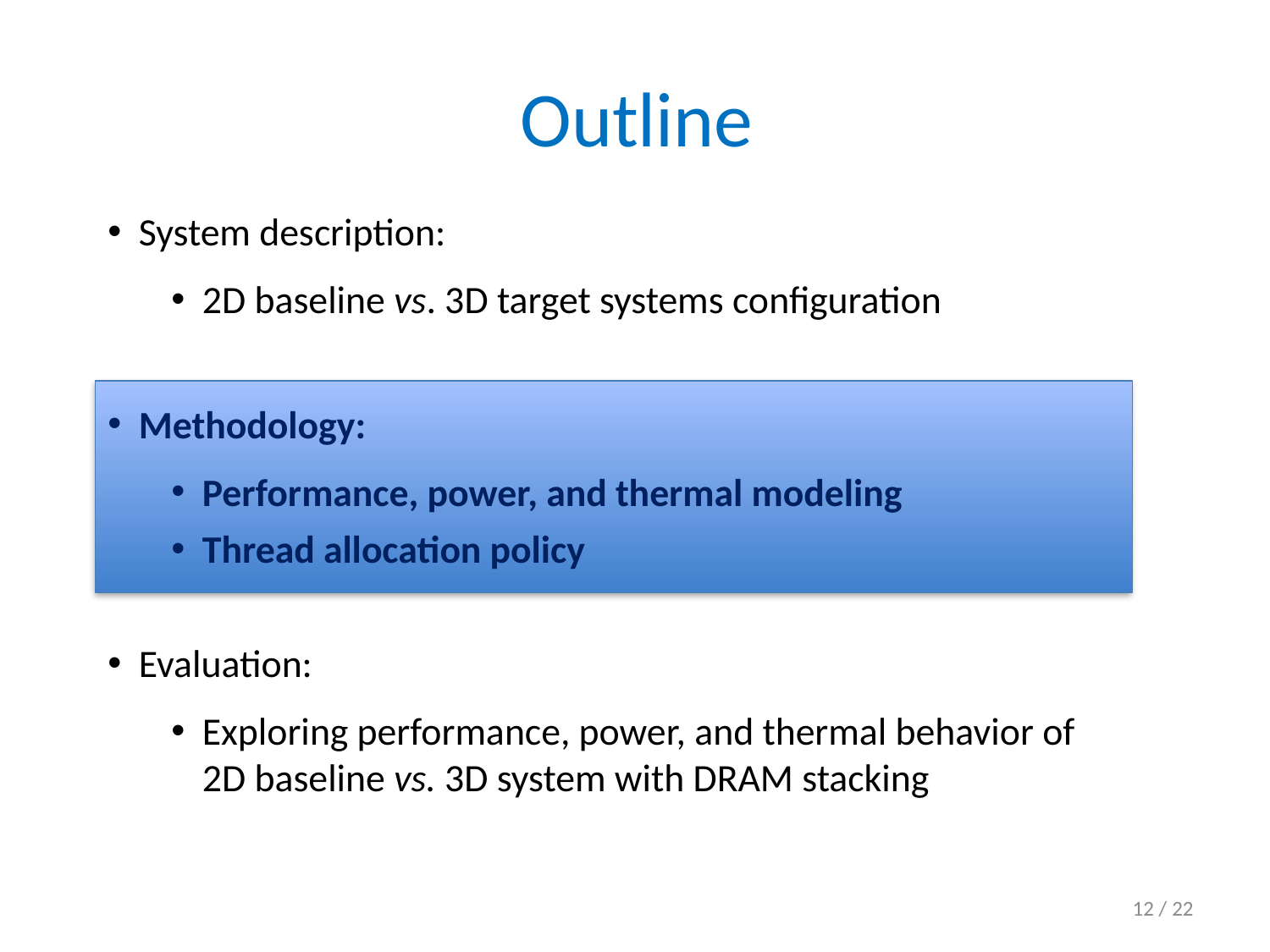

Outline
System description:
2D baseline vs. 3D target systems configuration

Methodology:
Performance, power, and thermal modeling
Thread allocation policy

Evaluation:
Exploring performance, power, and thermal behavior of 2D baseline vs. 3D system with DRAM stacking

12